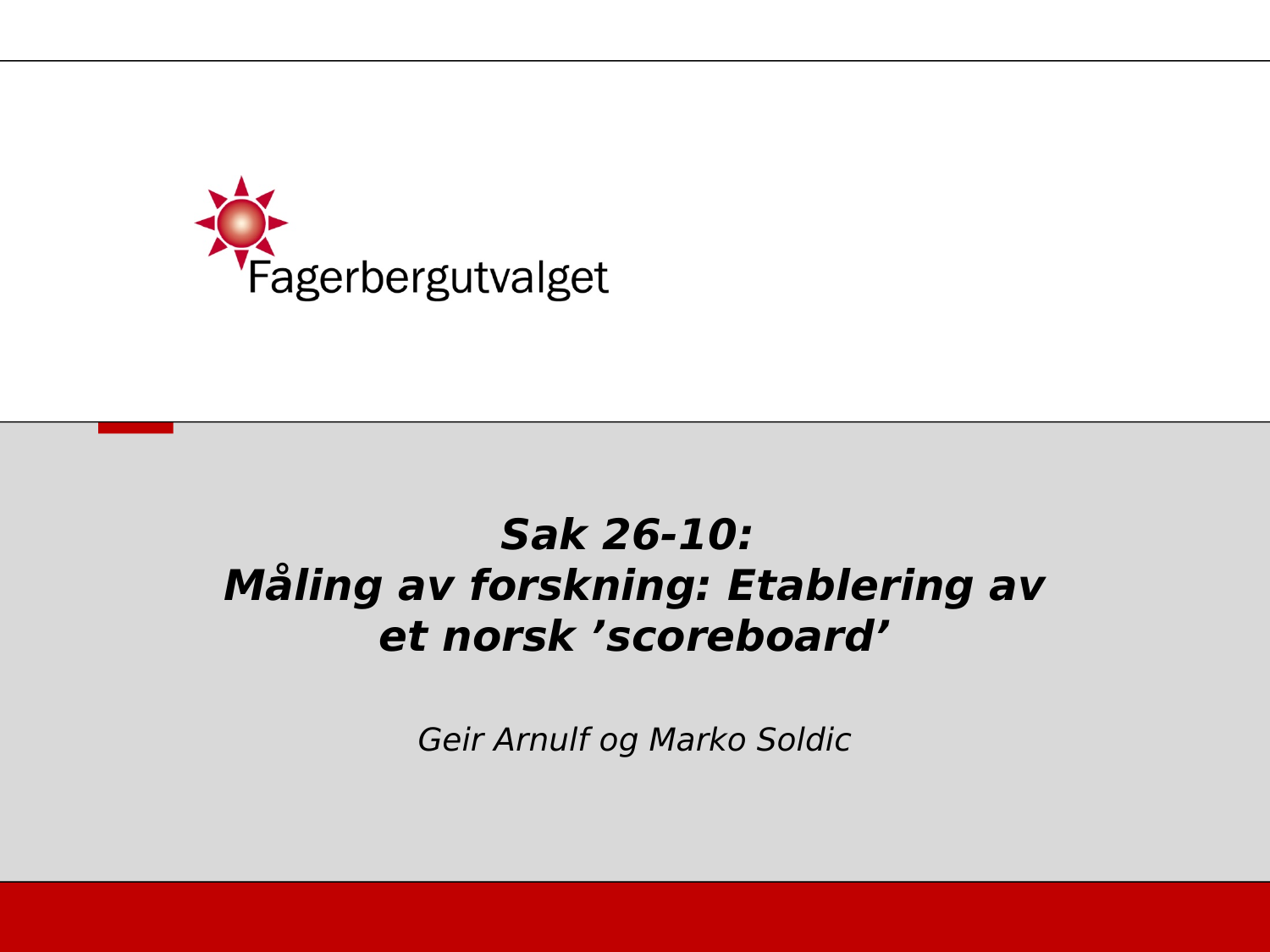

# Sak 26-10: Måling av forskning: Etablering av et norsk ’scoreboard’

Geir Arnulf og Marko Soldic